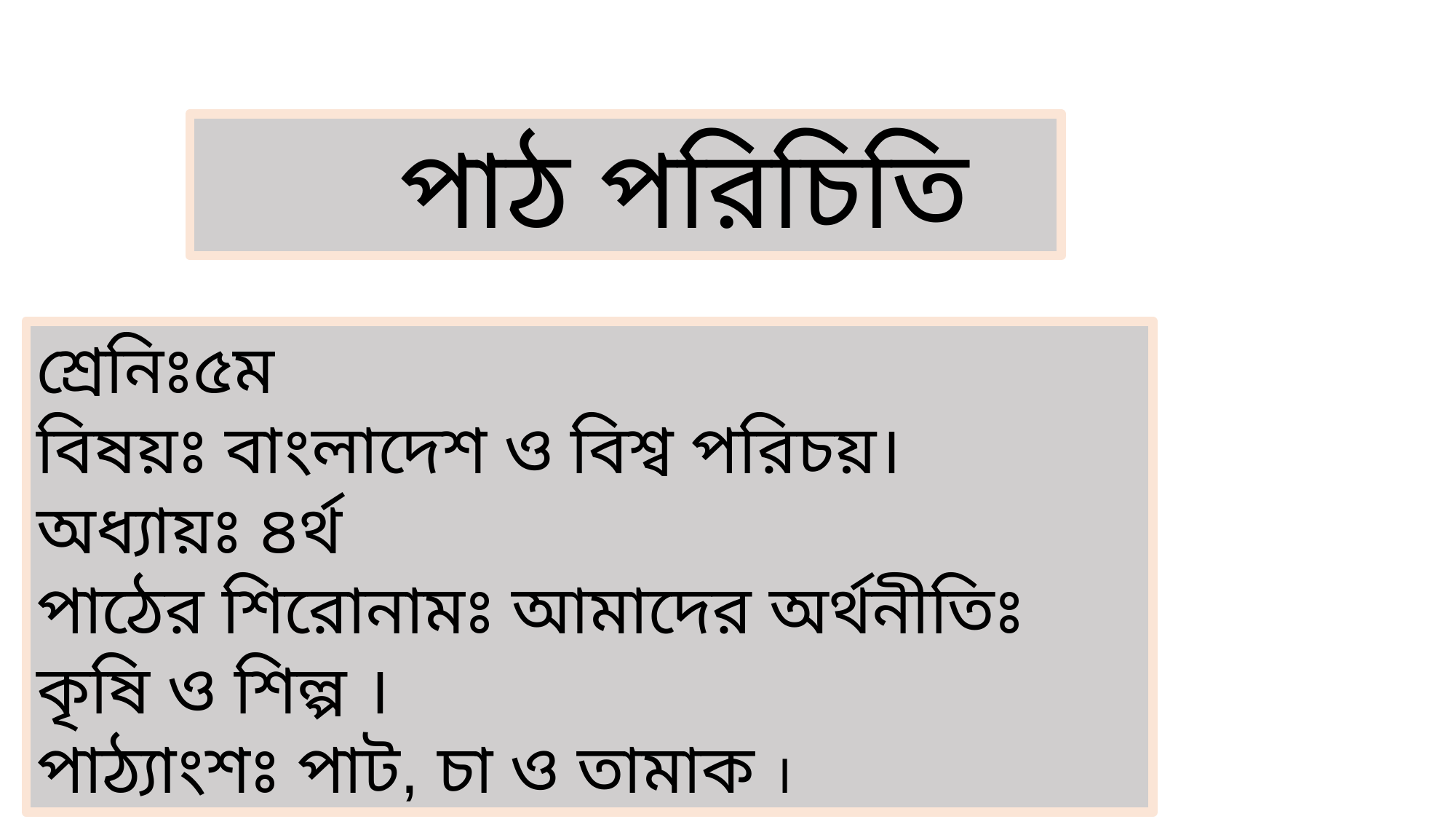

পাঠ পরিচিতি
শ্রেনিঃ৫ম
বিষয়ঃ বাংলাদেশ ও বিশ্ব পরিচয়।
অধ্যায়ঃ ৪র্থ
পাঠের শিরোনামঃ আমাদের অর্থনীতিঃ কৃষি ও শিল্প ।
পাঠ্যাংশঃ পাট, চা ও তামাক ।